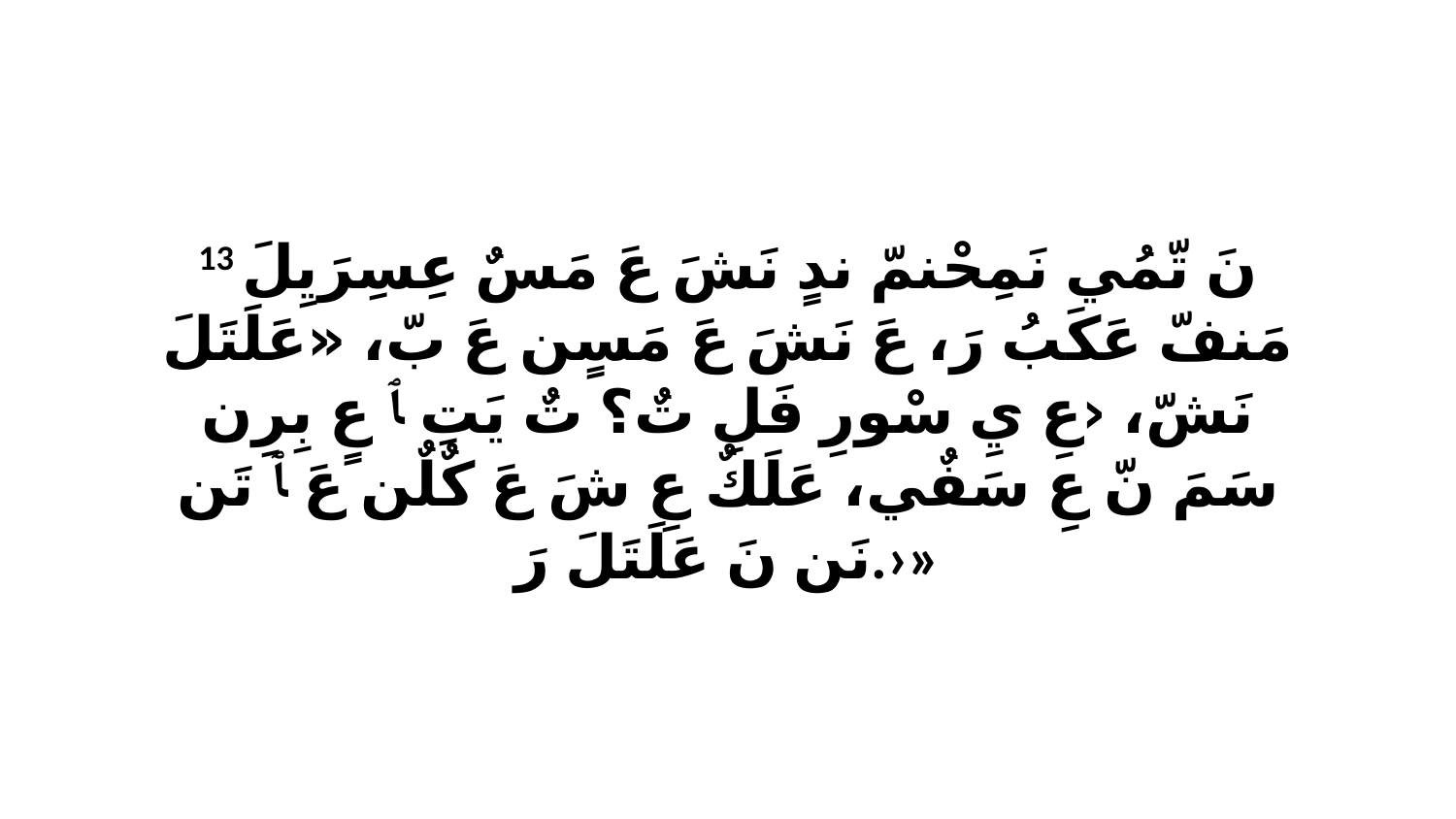

13 نَ تّمُي نَمِحْنمّ ندٍ نَشَ عَ مَسٌ عِسِرَيِلَ مَنفّ عَكَبُ رَ، عَ نَشَ عَ مَسٍن عَ بّ، «عَلَتَلَ نَشّ، ‹عِ يِ سْورِ فَلِ تٌ؟ تٌ يَتِ ﭑ عٍ بِرِن سَمَ نّ عِ سَفٌي، عَلَكٌ عِ شَ عَ كٌلٌن عَ ﭑ تَن نَن نَ عَلَتَلَ رَ.›»